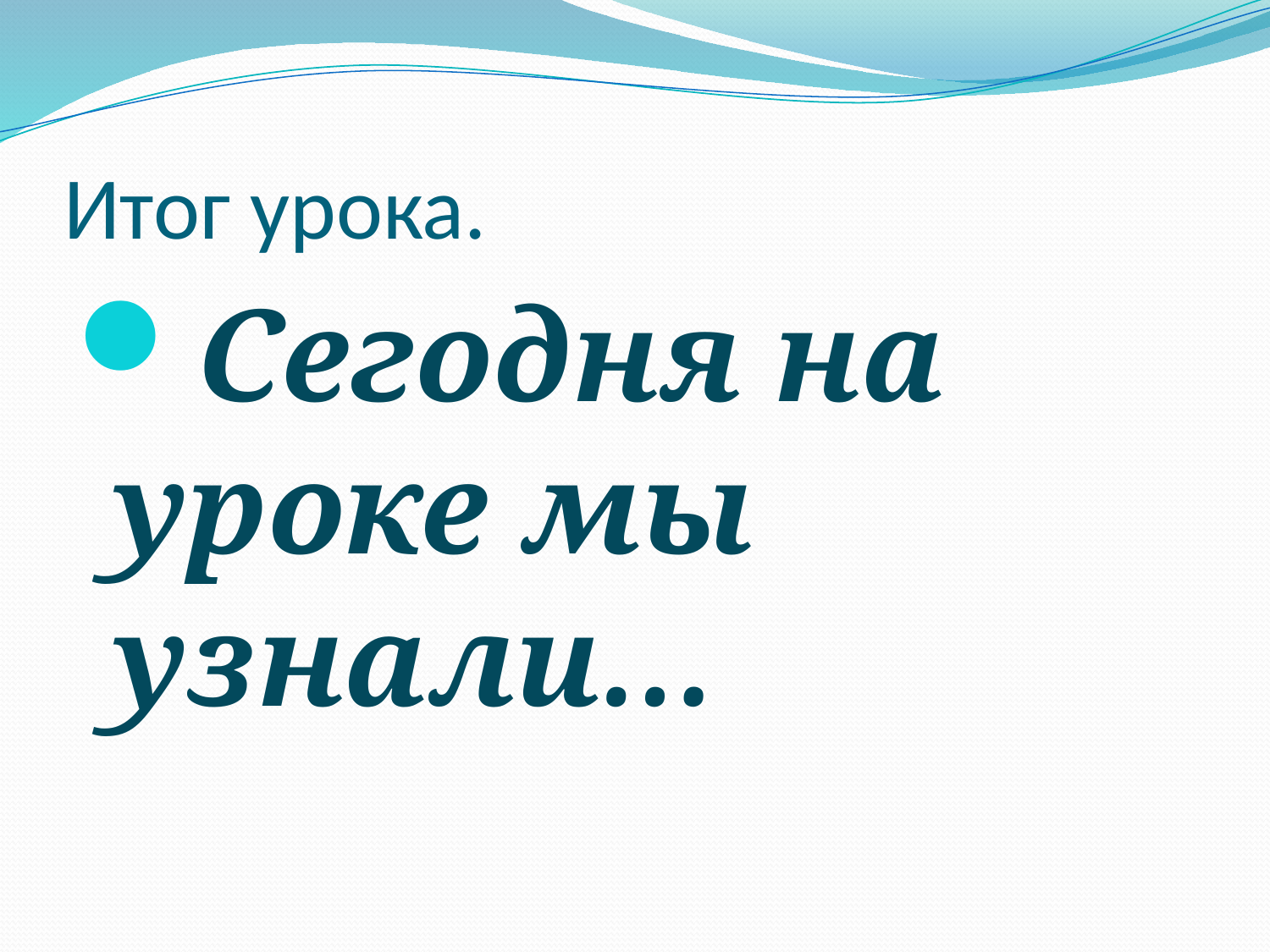

# Итог урока.
Сегодня на уроке мы узнали…